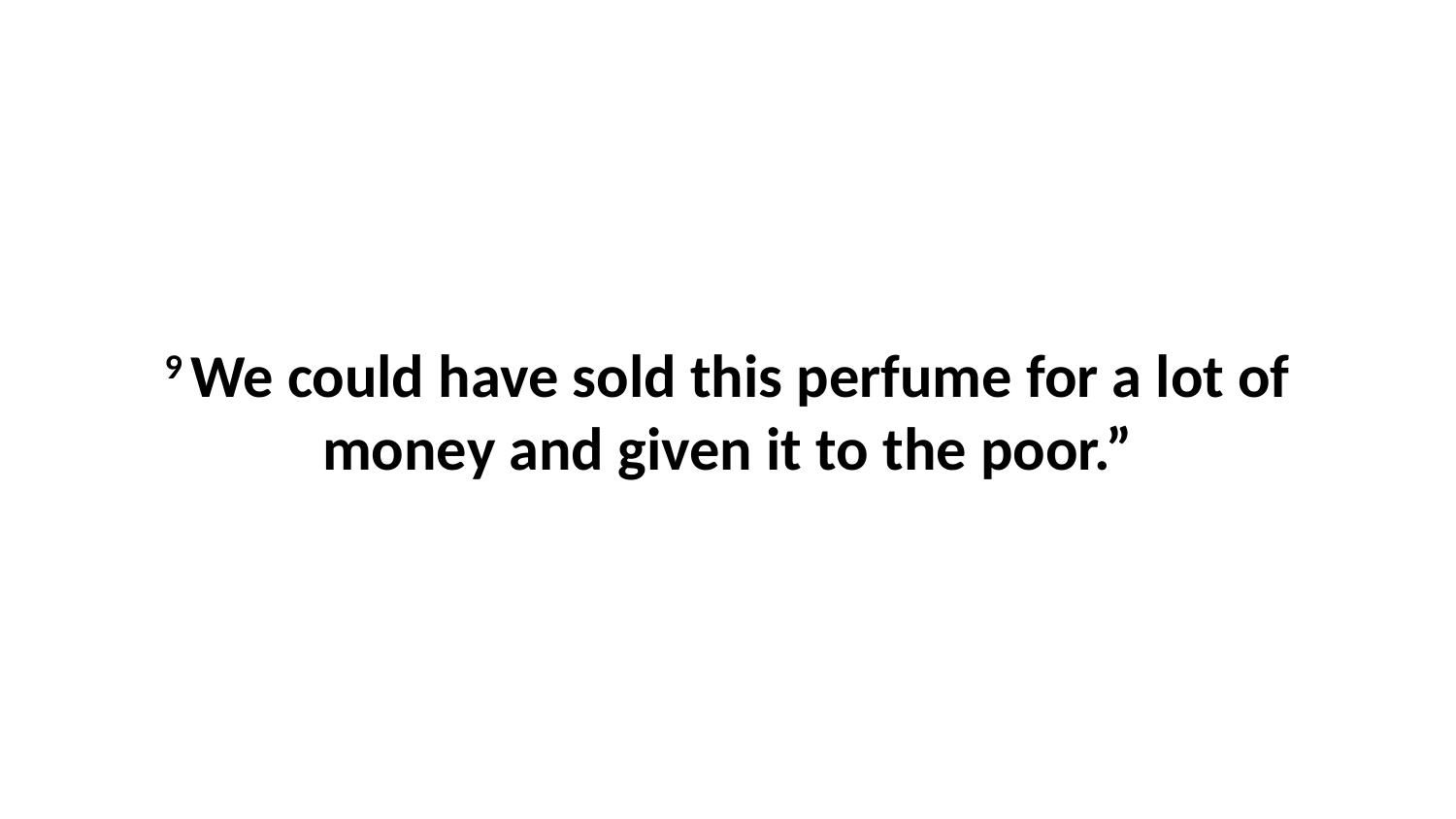

9 We could have sold this perfume for a lot of money and given it to the poor.”